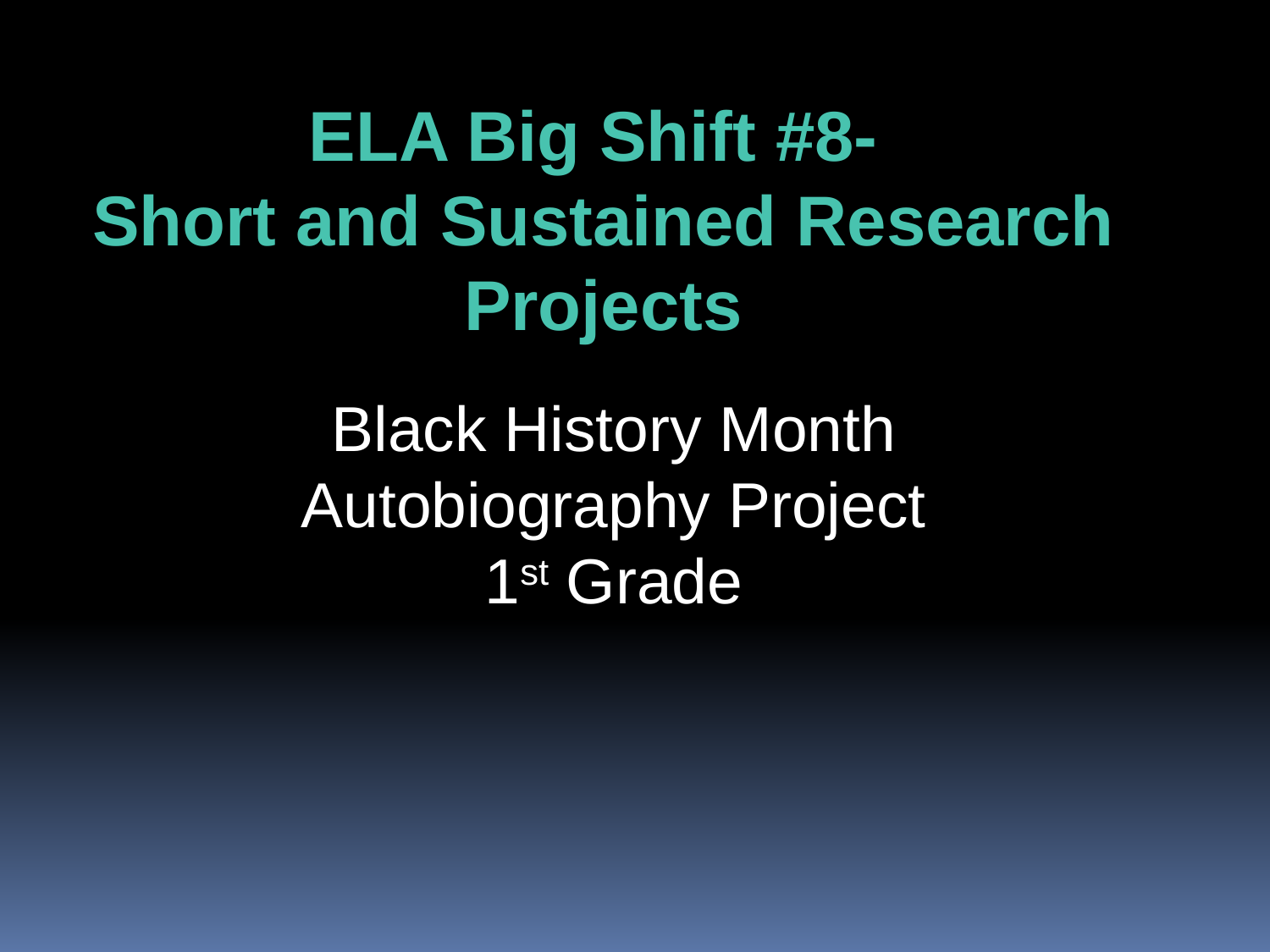

ELA Big Shift #8-
Short and Sustained Research Projects
Black History Month
Autobiography Project
1st Grade